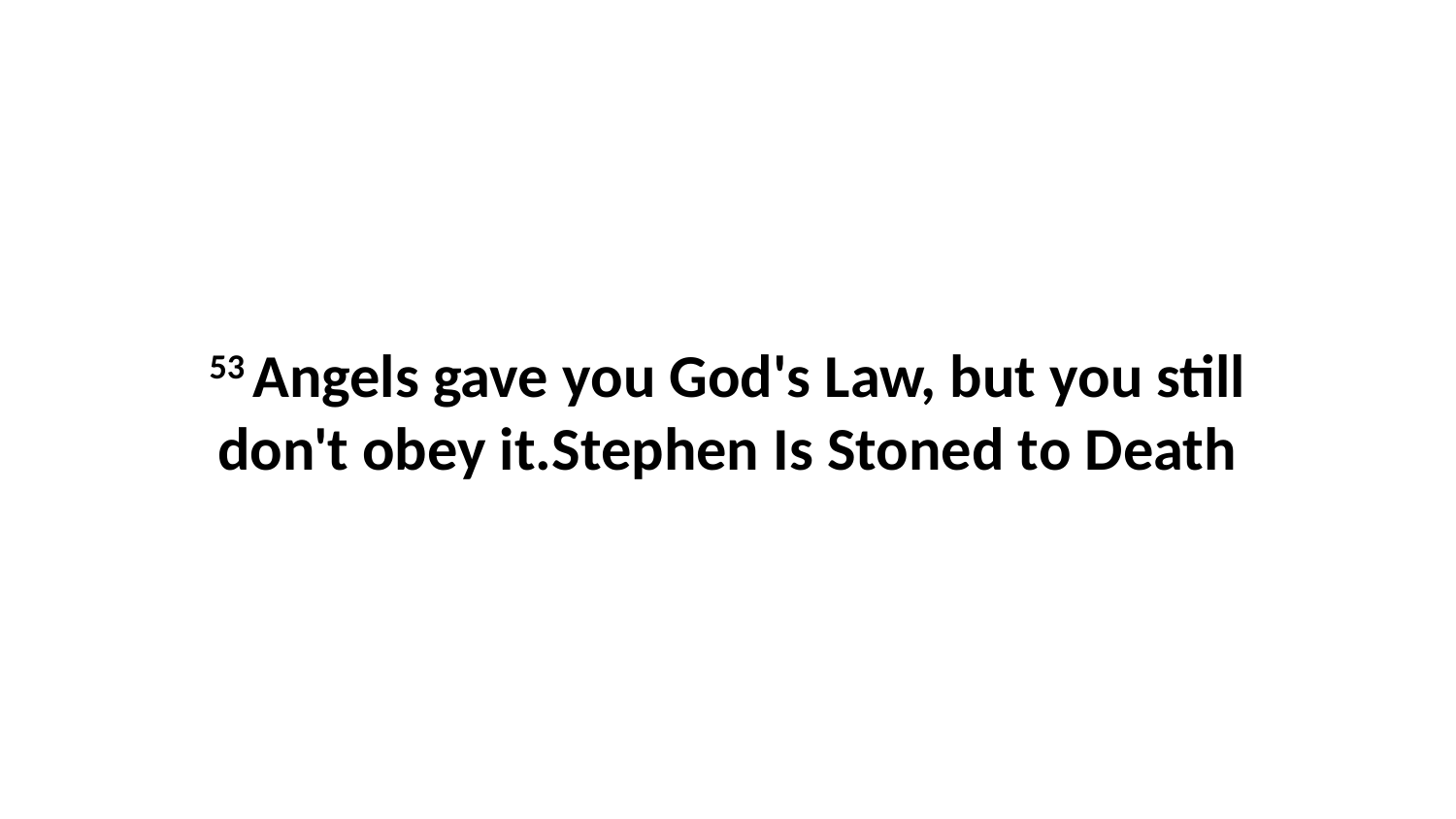

53 Angels gave you God's Law, but you still don't obey it.Stephen Is Stoned to Death